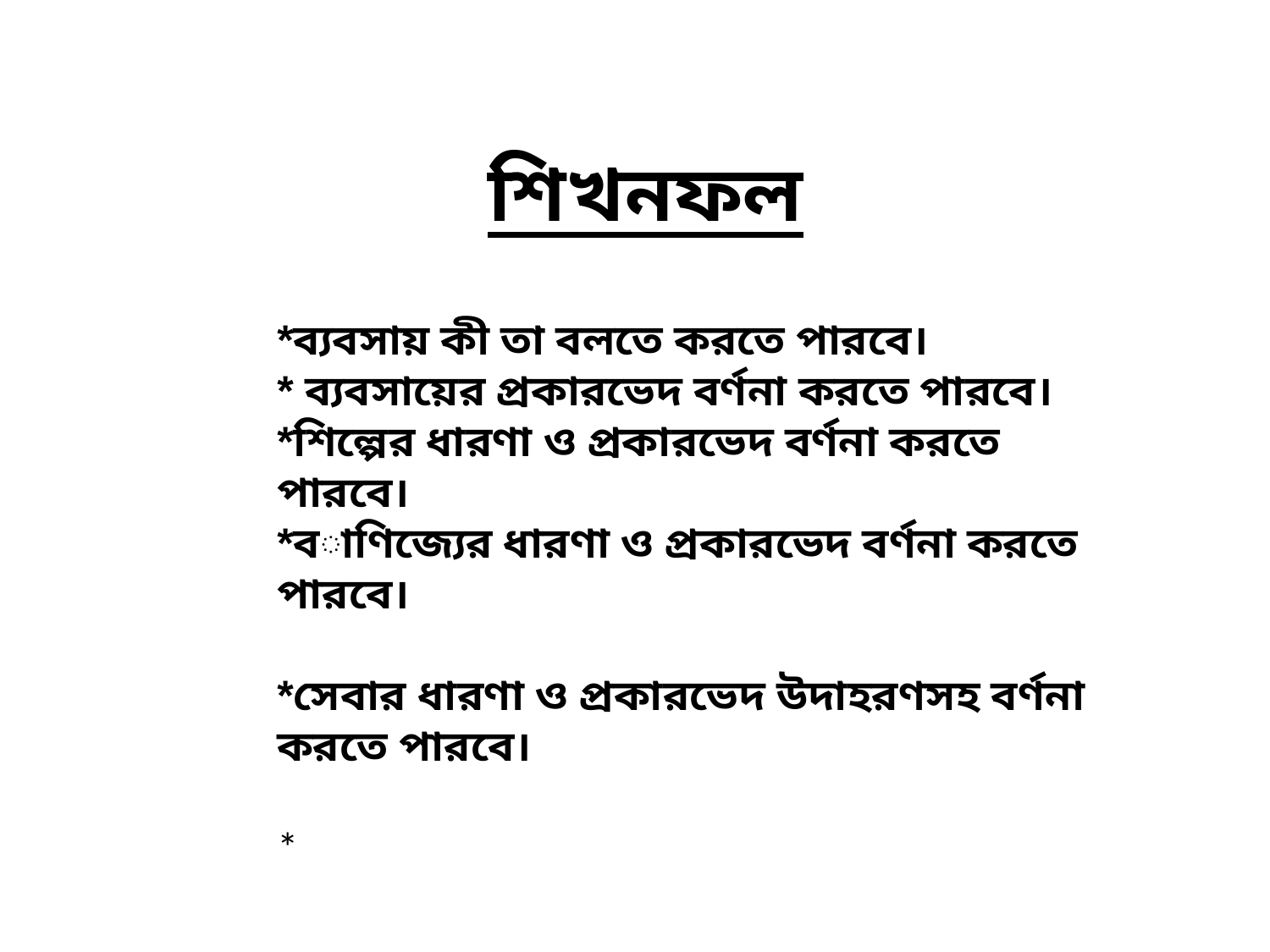

শিখনফল
*ব্যবসায় কী তা বলতে করতে পারবে।
* ব্যবসায়ের প্রকারভেদ বর্ণনা করতে পারবে।
*শিল্পের ধারণা ও প্রকারভেদ বর্ণনা করতে পারবে।
*বাণিজ্যের ধারণা ও প্রকারভেদ বর্ণনা করতে পারবে।

*সেবার ধারণা ও প্রকারভেদ উদাহরণসহ বর্ণনা করতে পারবে।

*